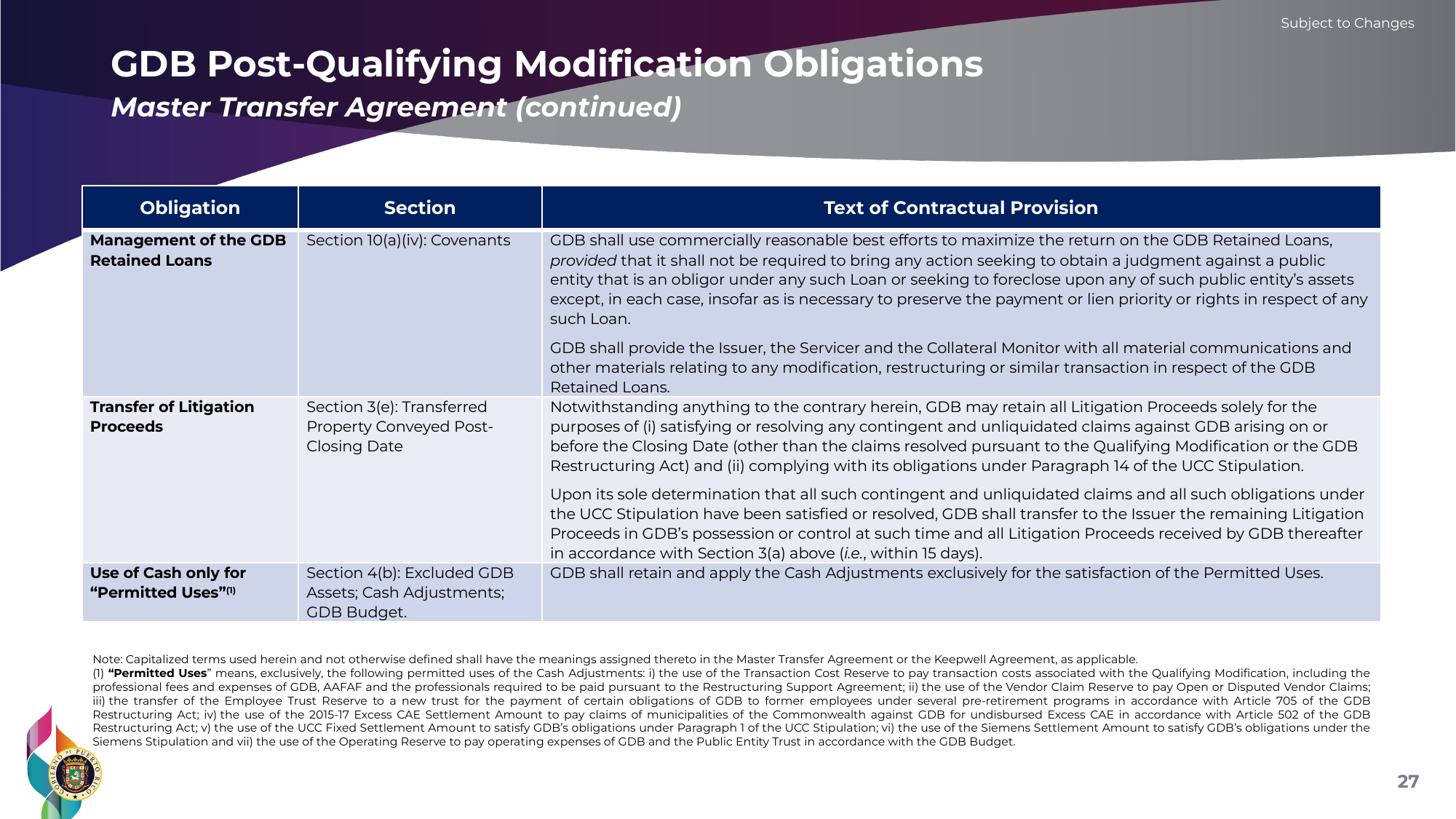

Subject to Changes
GDB Post-Qualifying Modification Obligations
Master Transfer Agreement (continued)

| Obligation | Section | Text of Contractual Provision |
| --- | --- | --- |
| Management of the GDB Retained Loans | Section 10(a)(iv): Covenants | GDB shall use commercially reasonable best efforts to maximize the return on the GDB Retained Loans, provided that it shall not be required to bring any action seeking to obtain a judgment against a public entity that is an obligor under any such Loan or seeking to foreclose upon any of such public entity’s assets except, in each case, insofar as is necessary to preserve the payment or lien priority or rights in respect of any such Loan. GDB shall provide the Issuer, the Servicer and the Collateral Monitor with all material communications and other materials relating to any modification, restructuring or similar transaction in respect of the GDB Retained Loans. |
| Transfer of Litigation Proceeds | Section 3(e): Transferred Property Conveyed Post-Closing Date | Notwithstanding anything to the contrary herein, GDB may retain all Litigation Proceeds solely for the purposes of (i) satisfying or resolving any contingent and unliquidated claims against GDB arising on or before the Closing Date (other than the claims resolved pursuant to the Qualifying Modification or the GDB Restructuring Act) and (ii) complying with its obligations under Paragraph 14 of the UCC Stipulation. Upon its sole determination that all such contingent and unliquidated claims and all such obligations under the UCC Stipulation have been satisfied or resolved, GDB shall transfer to the Issuer the remaining Litigation Proceeds in GDB’s possession or control at such time and all Litigation Proceeds received by GDB thereafter in accordance with Section 3(a) above (i.e., within 15 days). |
| Use of Cash only for “Permitted Uses”(1) | Section 4(b): Excluded GDB Assets; Cash Adjustments; GDB Budget. | GDB shall retain and apply the Cash Adjustments exclusively for the satisfaction of the Permitted Uses. |
Note: Capitalized terms used herein and not otherwise defined shall have the meanings assigned thereto in the Master Transfer Agreement or the Keepwell Agreement, as applicable.
(1) “Permitted Uses” means, exclusively, the following permitted uses of the Cash Adjustments: i) the use of the Transaction Cost Reserve to pay transaction costs associated with the Qualifying Modification, including the professional fees and expenses of GDB, AAFAF and the professionals required to be paid pursuant to the Restructuring Support Agreement; ii) the use of the Vendor Claim Reserve to pay Open or Disputed Vendor Claims; iii) the transfer of the Employee Trust Reserve to a new trust for the payment of certain obligations of GDB to former employees under several pre-retirement programs in accordance with Article 705 of the GDB Restructuring Act; iv) the use of the 2015-17 Excess CAE Settlement Amount to pay claims of municipalities of the Commonwealth against GDB for undisbursed Excess CAE in accordance with Article 502 of the GDB Restructuring Act; v) the use of the UCC Fixed Settlement Amount to satisfy GDB’s obligations under Paragraph 1 of the UCC Stipulation; vi) the use of the Siemens Settlement Amount to satisfy GDB’s obligations under the Siemens Stipulation and vii) the use of the Operating Reserve to pay operating expenses of GDB and the Public Entity Trust in accordance with the GDB Budget.
27